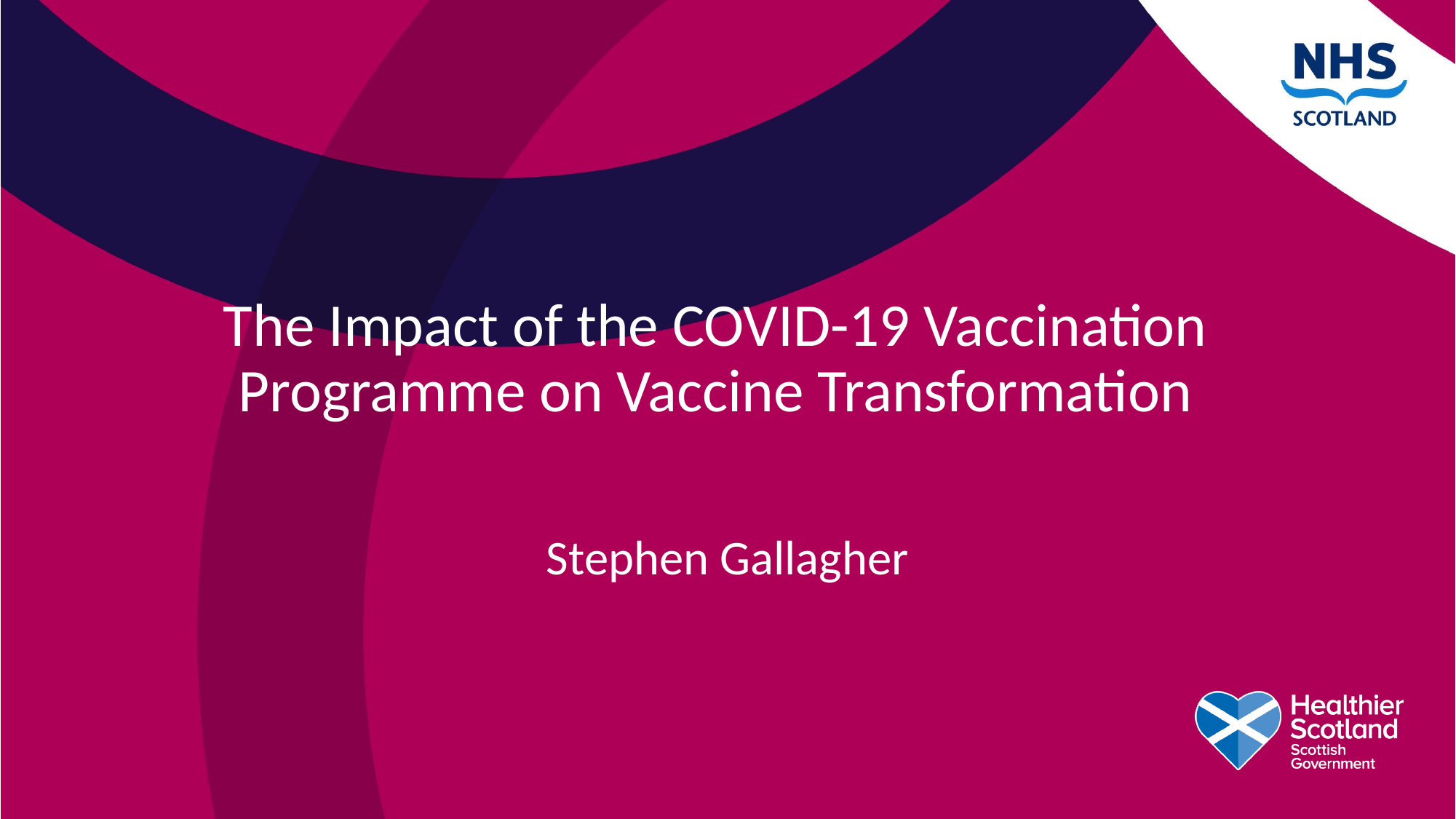

# The Impact of the COVID-19 Vaccination Programme on Vaccine Transformation
Stephen Gallagher